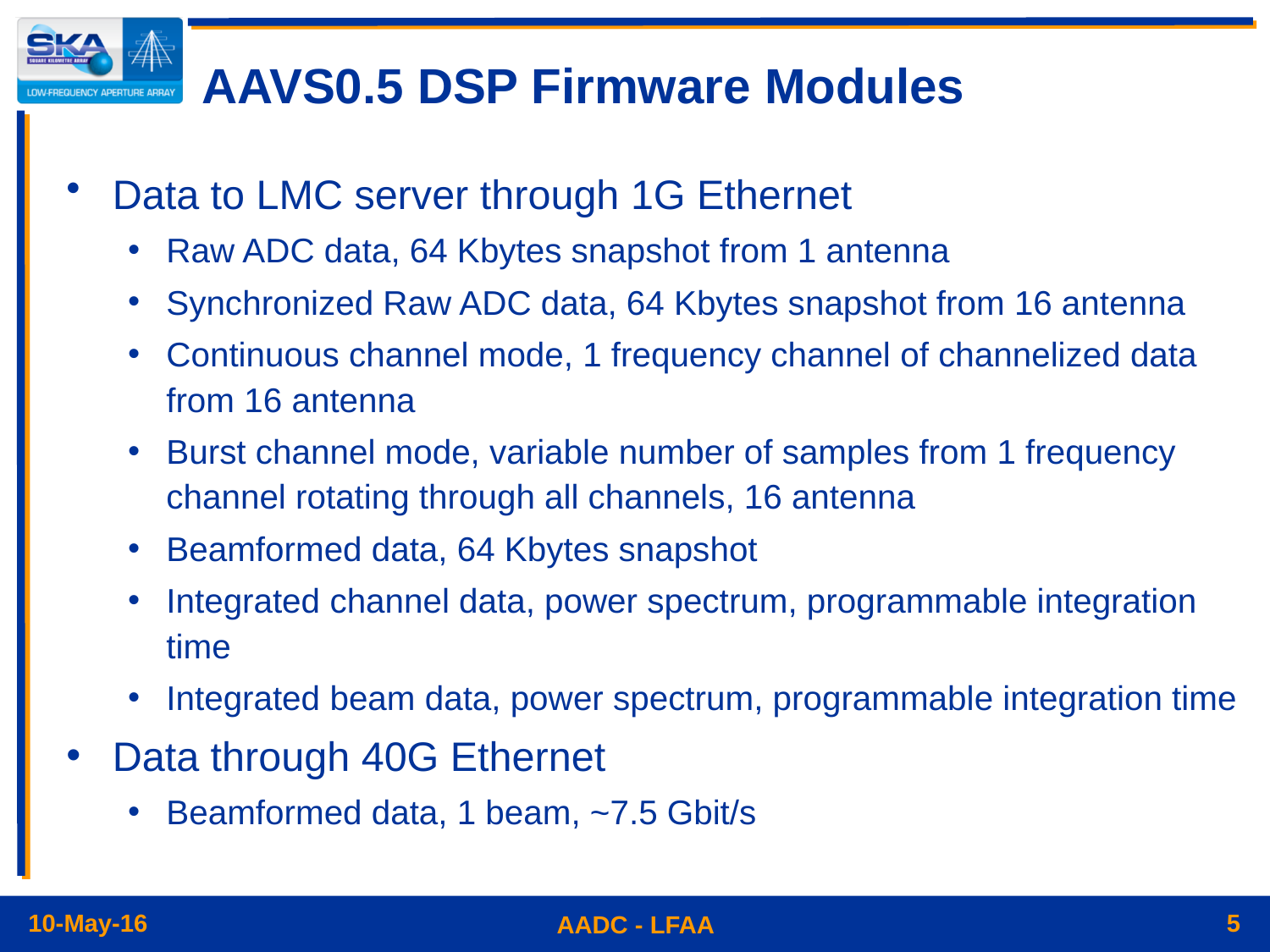

# AAVS0.5 DSP Firmware Modules
Data to LMC server through 1G Ethernet
Raw ADC data, 64 Kbytes snapshot from 1 antenna
Synchronized Raw ADC data, 64 Kbytes snapshot from 16 antenna
Continuous channel mode, 1 frequency channel of channelized data from 16 antenna
Burst channel mode, variable number of samples from 1 frequency channel rotating through all channels, 16 antenna
Beamformed data, 64 Kbytes snapshot
Integrated channel data, power spectrum, programmable integration time
Integrated beam data, power spectrum, programmable integration time
Data through 40G Ethernet
Beamformed data, 1 beam, ~7.5 Gbit/s